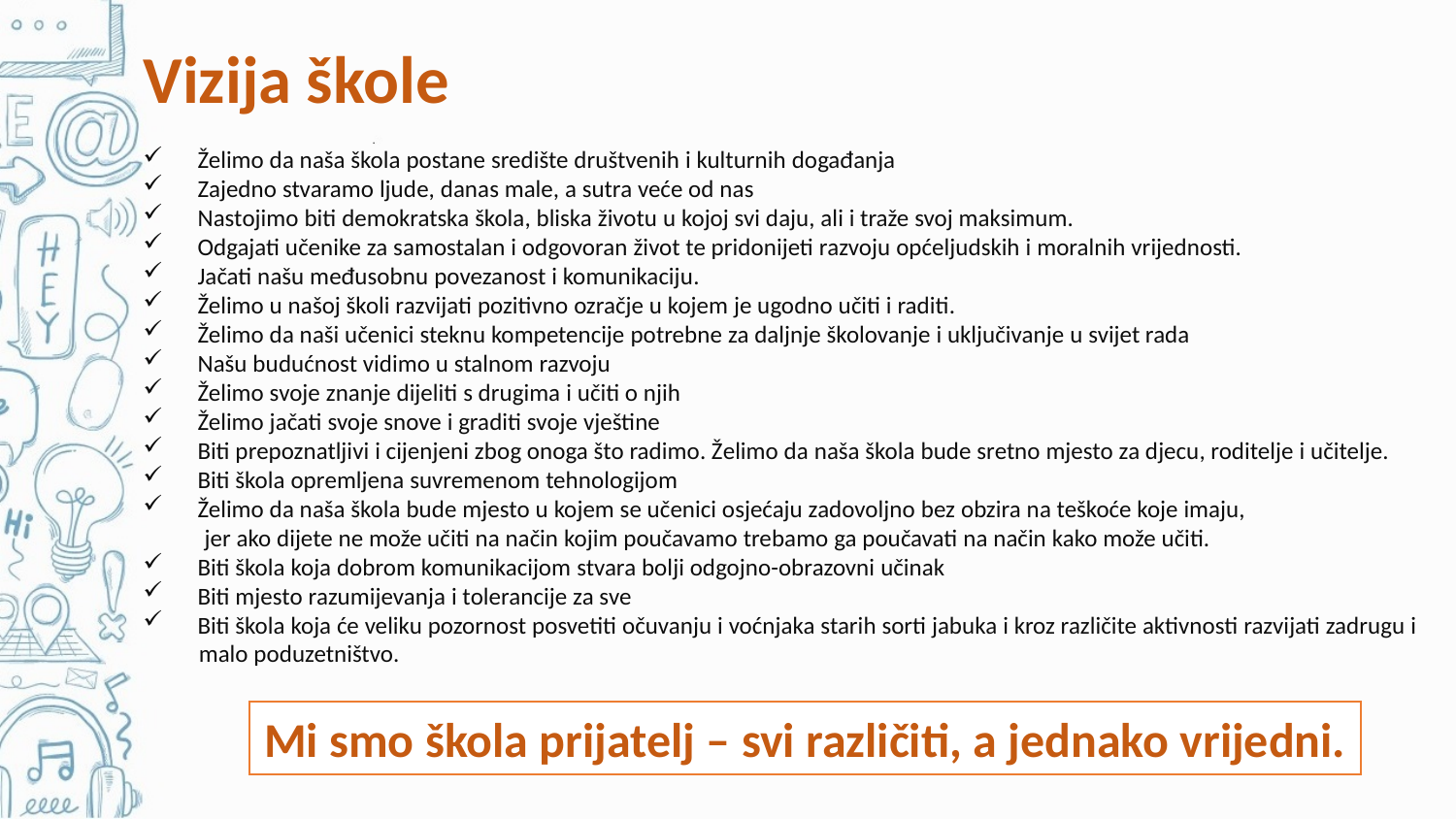

# Vizija škole
Želimo da naša škola postane središte društvenih i kulturnih događanja
Zajedno stvaramo ljude, danas male, a sutra veće od nas
Nastojimo biti demokratska škola, bliska životu u kojoj svi daju, ali i traže svoj maksimum.
Odgajati učenike za samostalan i odgovoran život te pridonijeti razvoju općeljudskih i moralnih vrijednosti.
Jačati našu međusobnu povezanost i komunikaciju.
Želimo u našoj školi razvijati pozitivno ozračje u kojem je ugodno učiti i raditi.
Želimo da naši učenici steknu kompetencije potrebne za daljnje školovanje i uključivanje u svijet rada
Našu budućnost vidimo u stalnom razvoju
Želimo svoje znanje dijeliti s drugima i učiti o njih
Želimo jačati svoje snove i graditi svoje vještine
Biti prepoznatljivi i cijenjeni zbog onoga što radimo. Želimo da naša škola bude sretno mjesto za djecu, roditelje i učitelje.
Biti škola opremljena suvremenom tehnologijom
Želimo da naša škola bude mjesto u kojem se učenici osjećaju zadovoljno bez obzira na teškoće koje imaju,
           jer ako dijete ne može učiti na način kojim poučavamo trebamo ga poučavati na način kako može učiti.
Biti škola koja dobrom komunikacijom stvara bolji odgojno-obrazovni učinak
Biti mjesto razumijevanja i tolerancije za sve
Biti škola koja će veliku pozornost posvetiti očuvanju i voćnjaka starih sorti jabuka i kroz različite aktivnosti razvijati zadrugu i
          malo poduzetništvo.
Mi smo škola prijatelj – svi različiti, a jednako vrijedni.